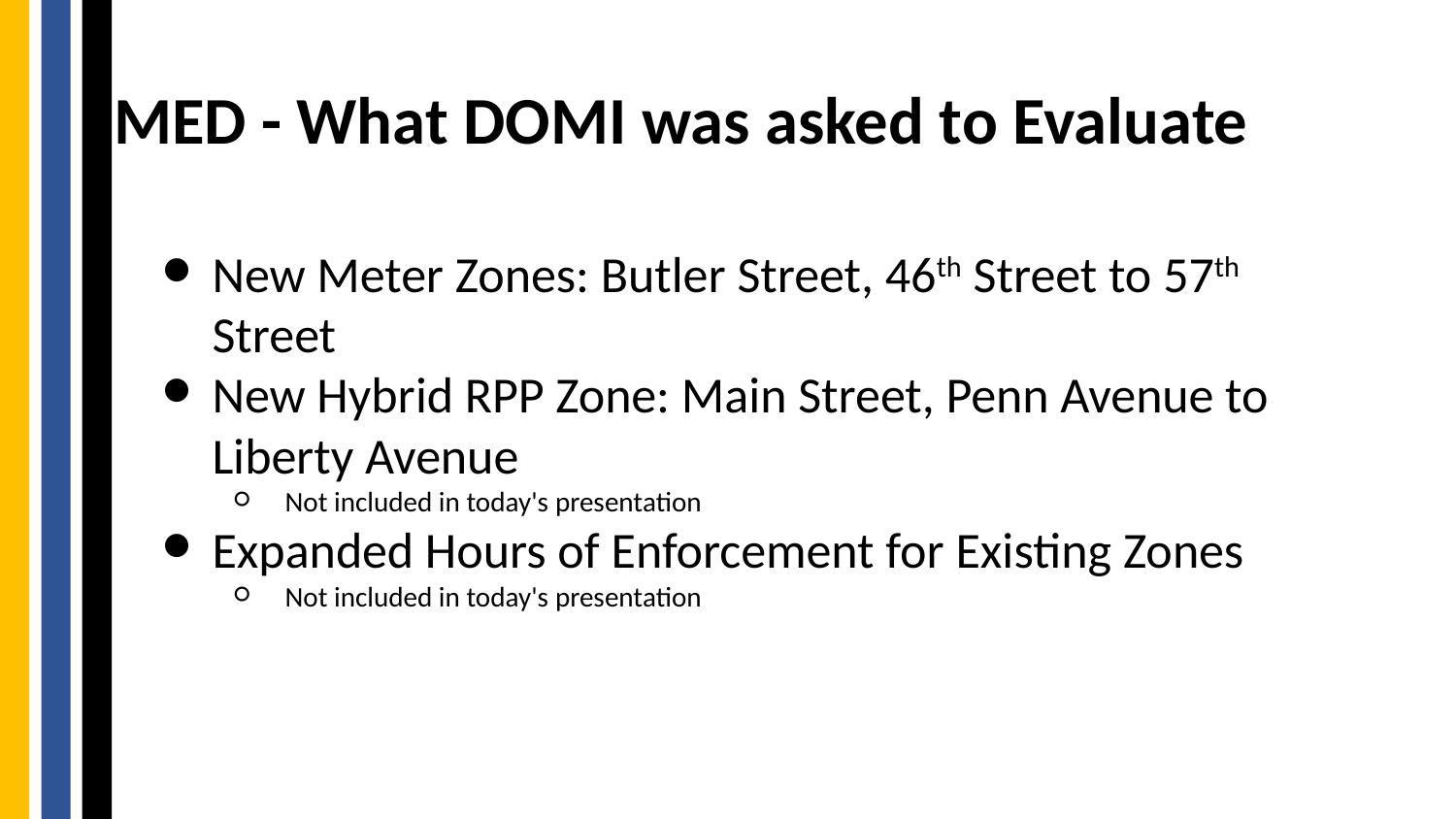

# MED - What DOMI was asked to Evaluate

New Meter Zones: Butler Street, 46th Street to 57th Street
New Hybrid RPP Zone: Main Street, Penn Avenue to Liberty Avenue
Not included in today's presentation
Expanded Hours of Enforcement for Existing Zones
Not included in today's presentation